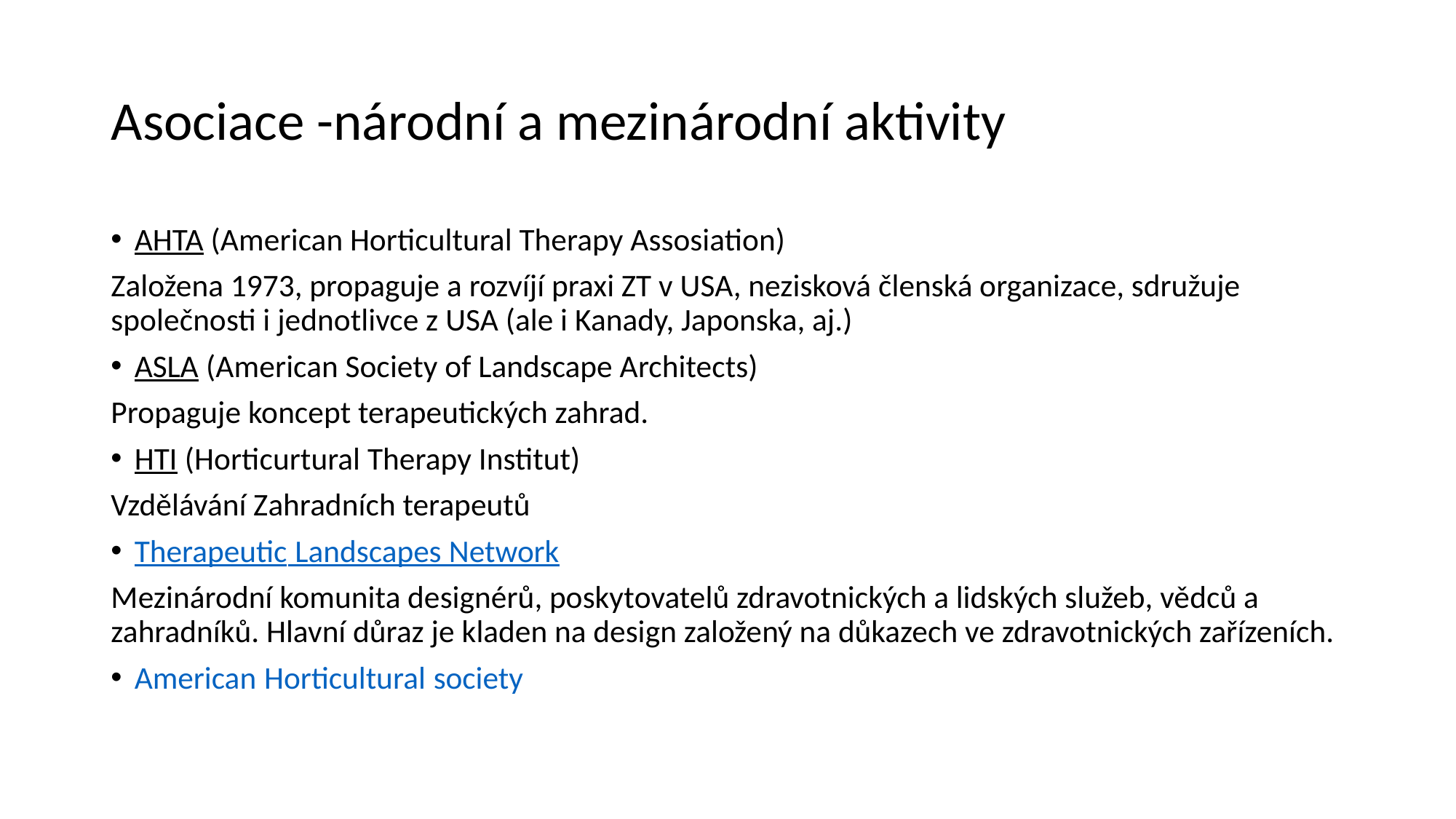

# Asociace -národní a mezinárodní aktivity
AHTA (American Horticultural Therapy Assosiation)
Založena 1973, propaguje a rozvíjí praxi ZT v USA, nezisková členská organizace, sdružuje společnosti i jednotlivce z USA (ale i Kanady, Japonska, aj.)
ASLA (American Society of Landscape Architects)
Propaguje koncept terapeutických zahrad.
HTI (Horticurtural Therapy Institut)
Vzdělávání Zahradních terapeutů
Therapeutic Landscapes Network
Mezinárodní komunita designérů, poskytovatelů zdravotnických a lidských služeb, vědců a zahradníků. Hlavní důraz je kladen na design založený na důkazech ve zdravotnických zařízeních.
American Horticultural society